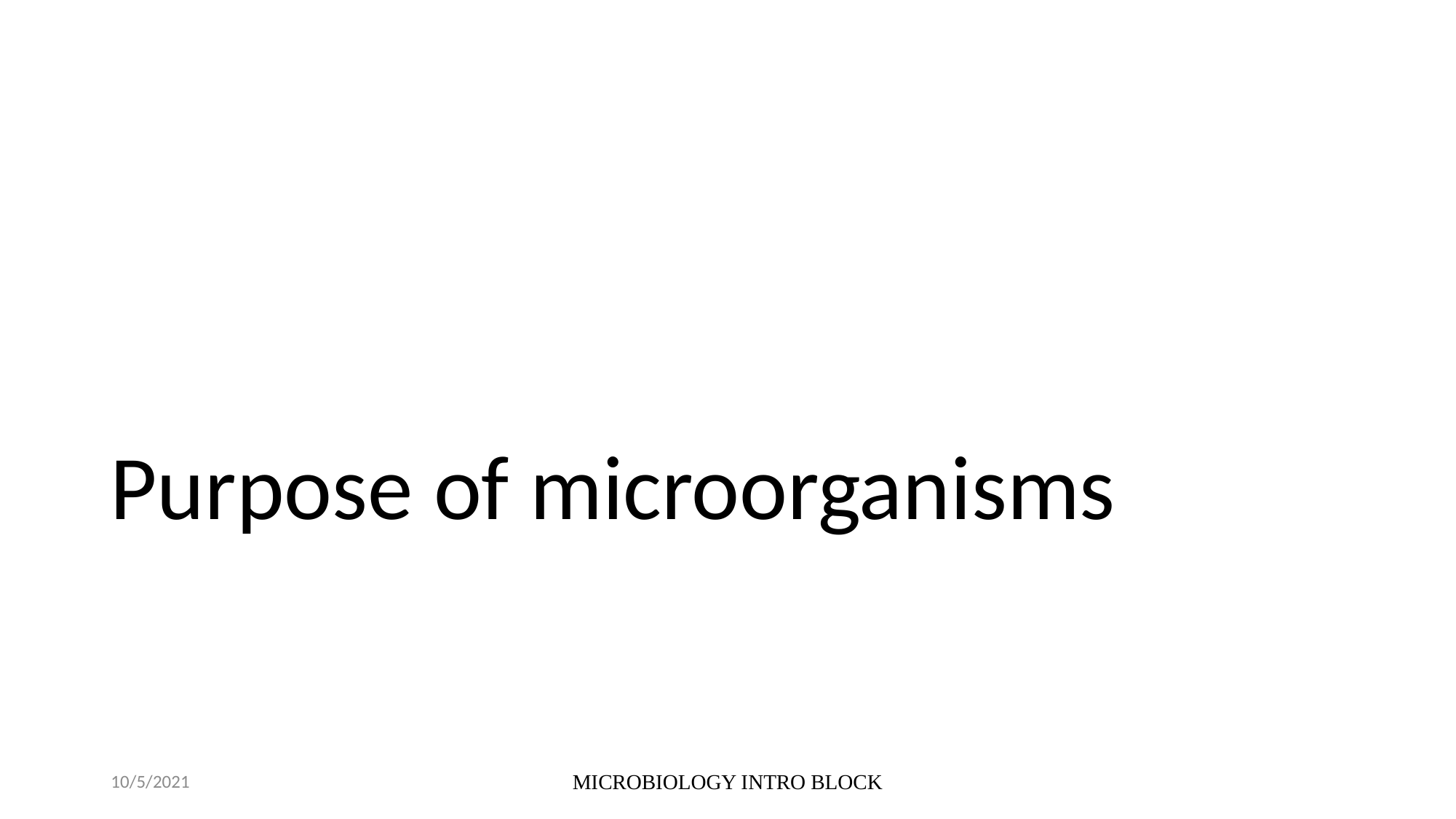

# Purpose of microorganisms

10/5/2021
MICROBIOLOGY INTRO BLOCK